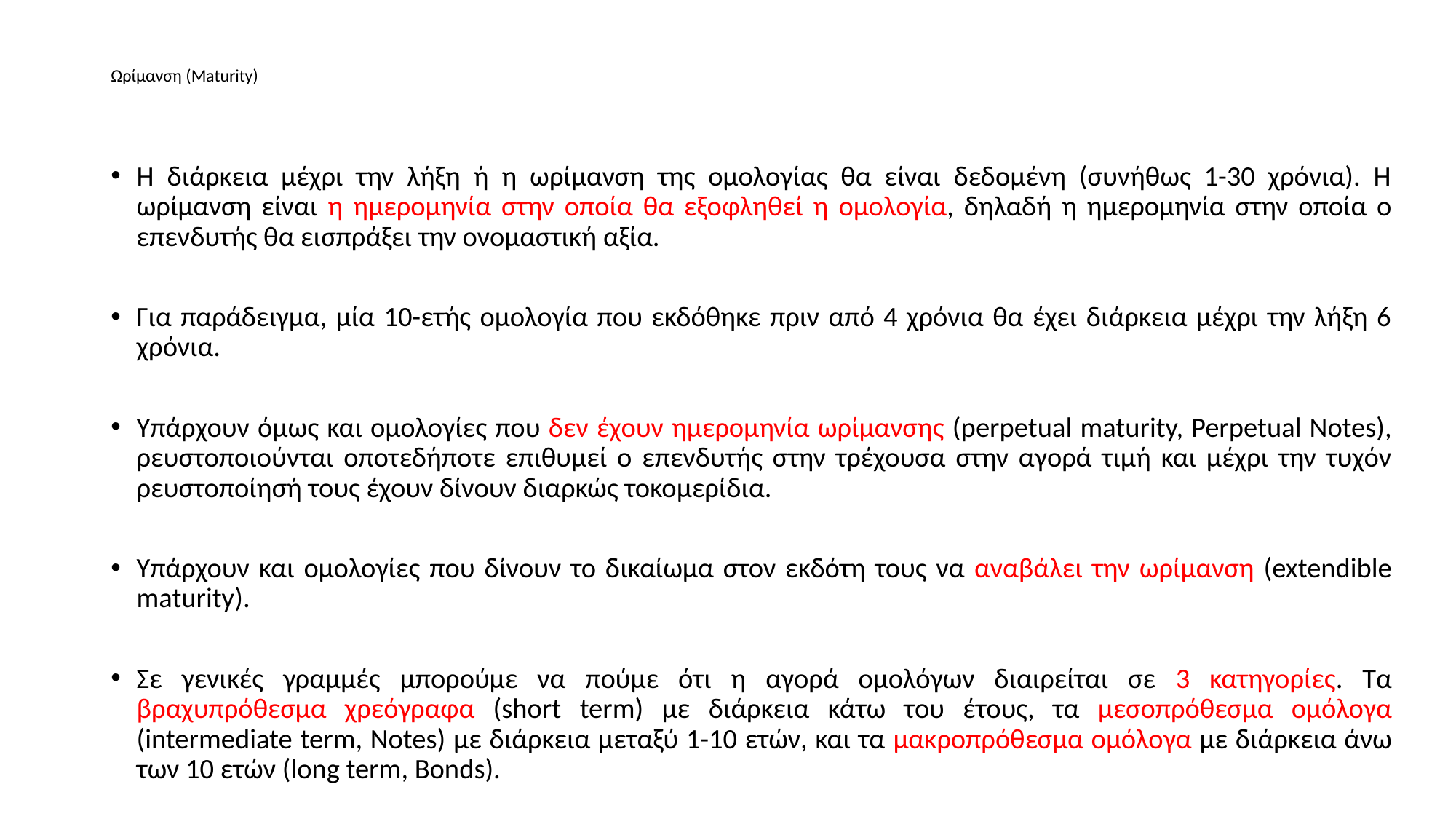

# Ωρίμανση (Maturity)
Η διάρκεια μέχρι την λήξη ή η ωρίμανση της ομολογίας θα είναι δεδομένη (συνήθως 1-30 χρόνια). Η ωρίμανση είναι η ημερομηνία στην οποία θα εξοφληθεί η ομολογία, δηλαδή η ημερομηνία στην οποία ο επενδυτής θα εισπράξει την ονομαστική αξία.

Για παράδειγμα, μία 10-ετής ομολογία που εκδόθηκε πριν από 4 χρόνια θα έχει διάρκεια μέχρι την λήξη 6 χρόνια.

Υπάρχουν όμως και ομολογίες που δεν έχουν ημερομηνία ωρίμανσης (perpetual maturity, Perpetual Notes), ρευστοποιούνται οποτεδήποτε επιθυμεί ο επενδυτής στην τρέχουσα στην αγορά τιμή και μέχρι την τυχόν ρευστοποίησή τους έχουν δίνουν διαρκώς τοκομερίδια.

Υπάρχουν και ομολογίες που δίνουν το δικαίωμα στον εκδότη τους να αναβάλει την ωρίμανση (extendible maturity).

Σε γενικές γραμμές μπορούμε να πούμε ότι η αγορά ομολόγων διαιρείται σε 3 κατηγορίες. Τα βραχυπρόθεσμα χρεόγραφα (short term) με διάρκεια κάτω του έτους, τα μεσοπρόθεσμα ομόλογα (intermediate term, Notes) με διάρκεια μεταξύ 1-10 ετών, και τα μακροπρόθεσμα ομόλογα με διάρκεια άνω των 10 ετών (long term, Bonds).